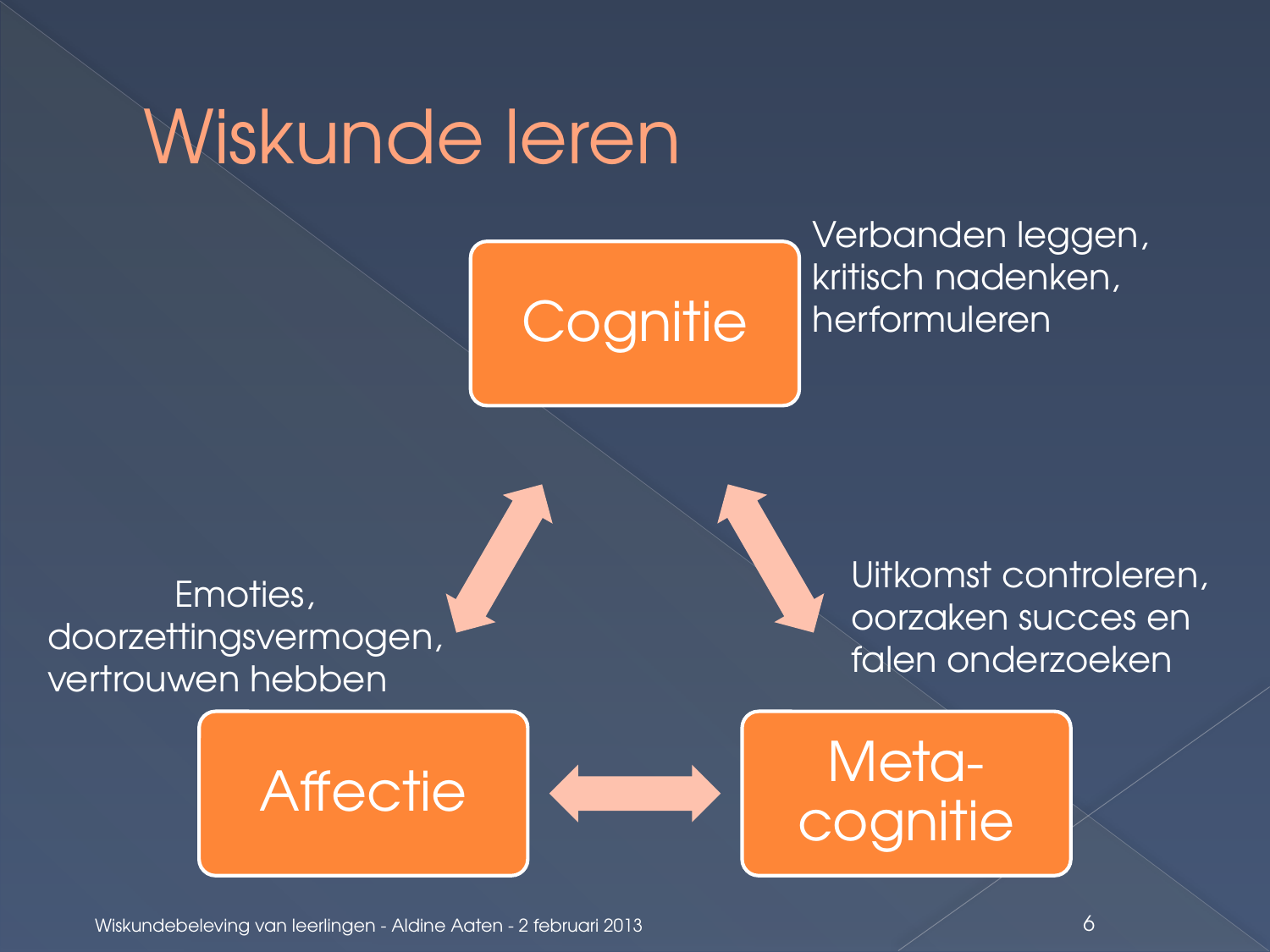

# Wiskunde leren
Verbanden leggen,
kritisch nadenken, herformuleren
Cognitie

Meta-cognitie

Affectie

Uitkomst controleren, oorzaken succes en falen onderzoeken
	Emoties,
doorzettingsvermogen, vertrouwen hebben
Wiskundebeleving van leerlingen - Aldine Aaten - 2 februari 2013
6